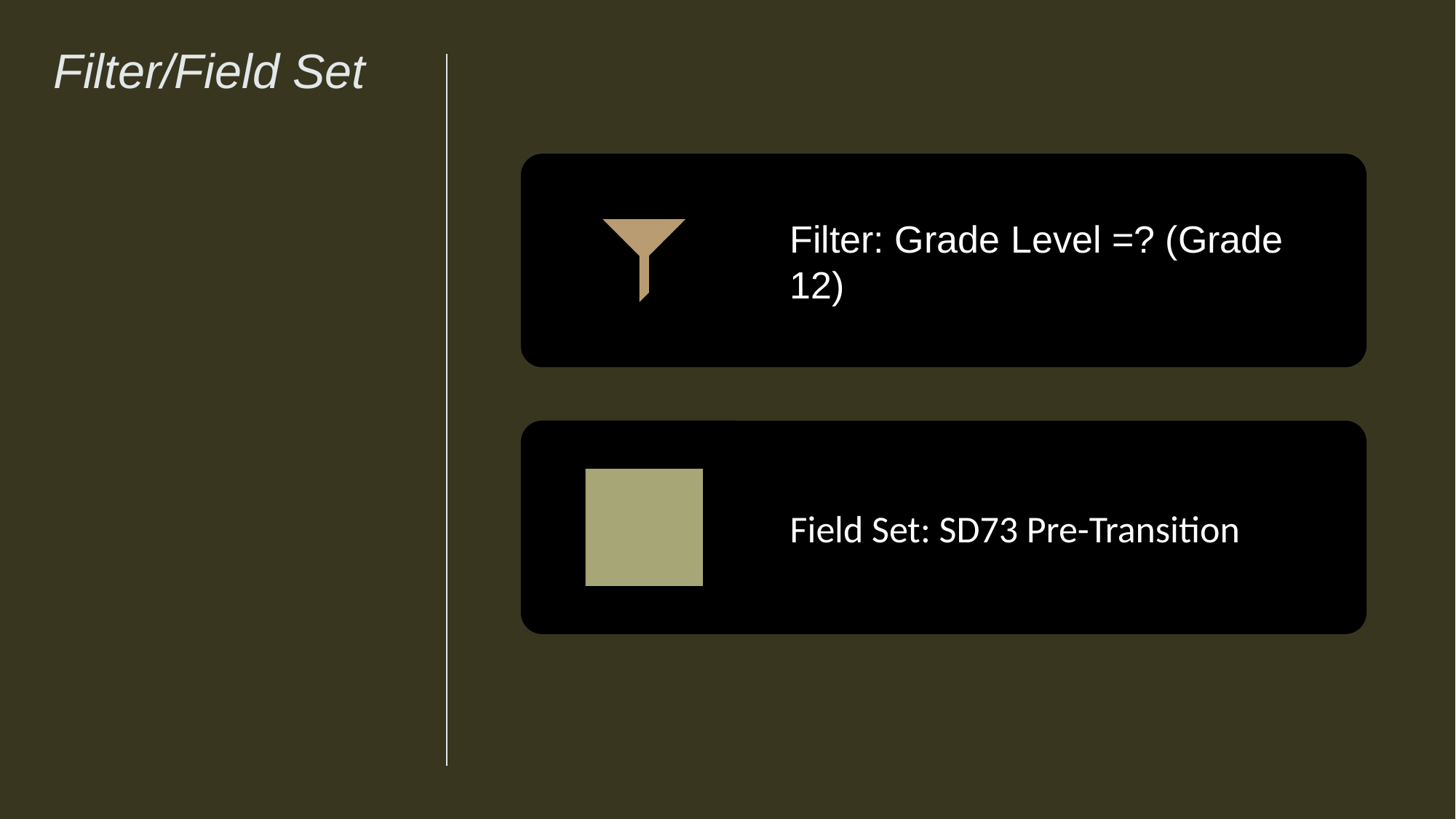

Filter: Grade Level =? (Grade 12)
Field Set: SD73 Pre-Transition
# Filter/Field Set